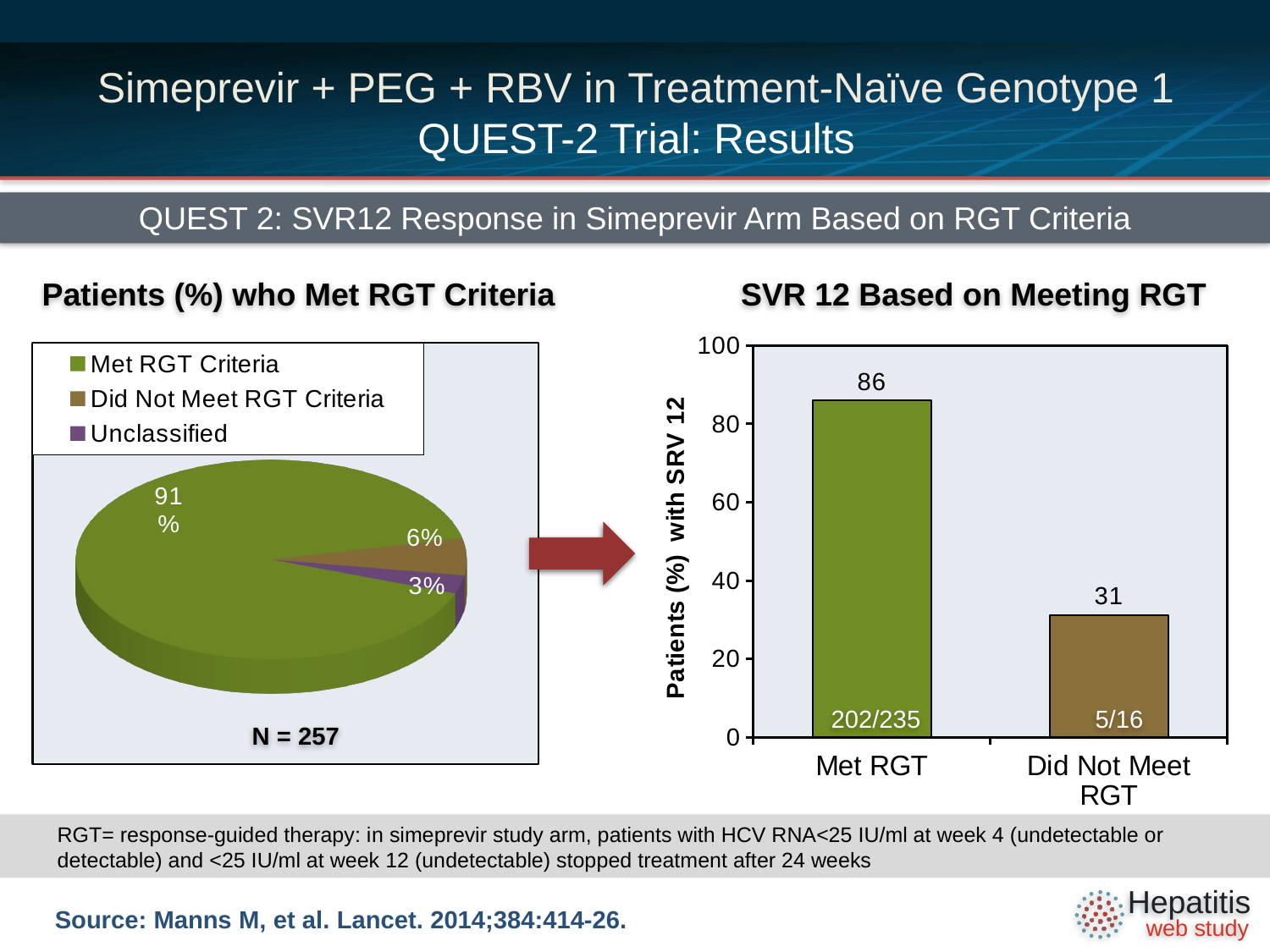

# Simeprevir + PEG + RBV in Treatment-Naïve Genotype 1 QUEST-2 Trial: Results
QUEST 2: SVR12 Response in Simeprevir Arm Based on RGT Criteria
Patients (%) who Met RGT Criteria
SVR 12 Based on Meeting RGT

### Chart

| Category |  |
|---|---|
| Met RGT | 86.0 |
| Did Not Meet RGT | 31.2 |

[unsupported chart]

202/235
5/16
N = 257
RGT= response-guided therapy: in simeprevir study arm, patients with HCV RNA<25 IU/ml at week 4 (undetectable or detectable) and <25 IU/ml at week 12 (undetectable) stopped treatment after 24 weeks
Source: Manns M, et al. Lancet. 2014;384:414-26.